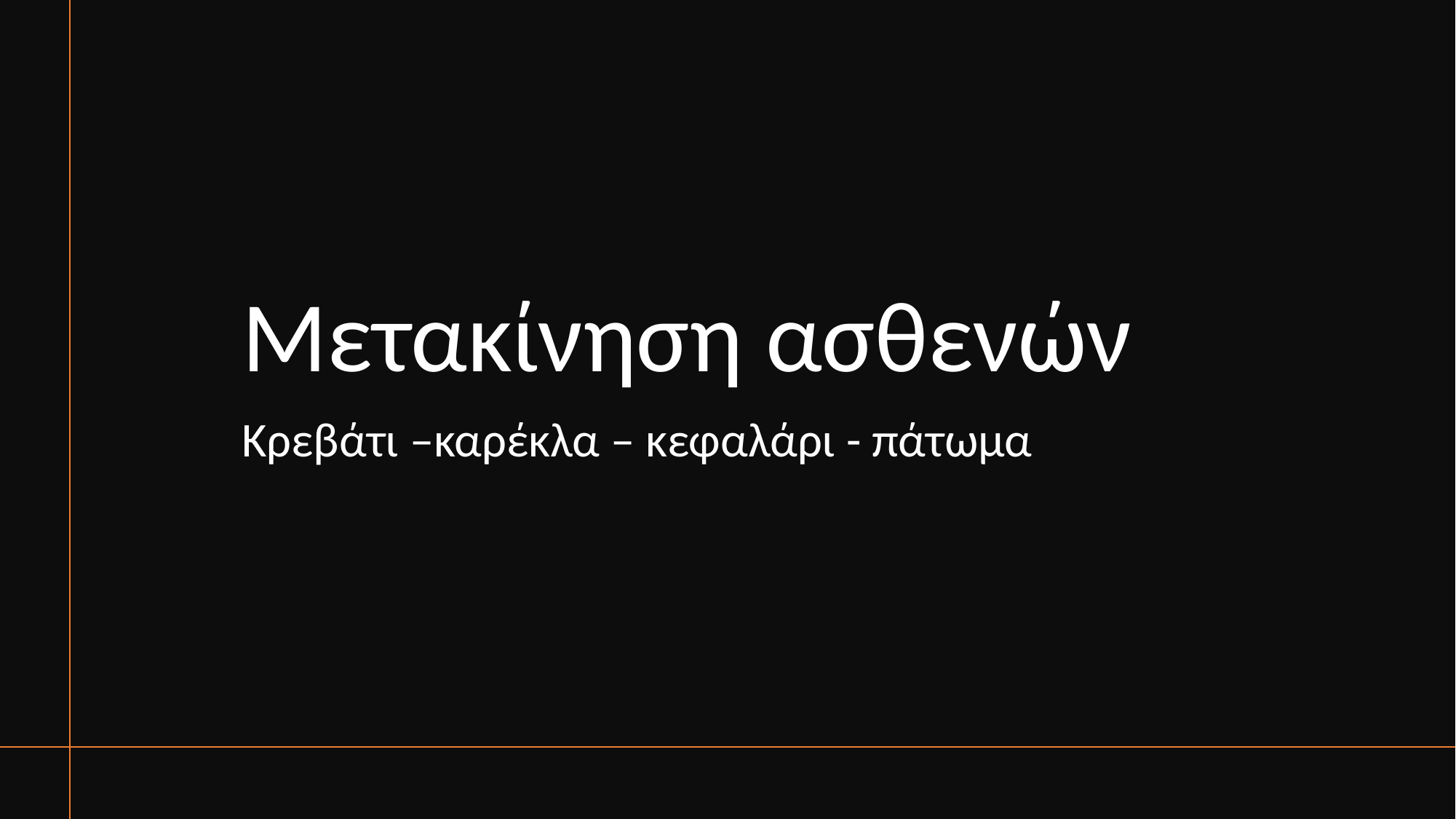

# Μετακίνηση ασθενών
Κρεβάτι –καρέκλα – κεφαλάρι - πάτωμα